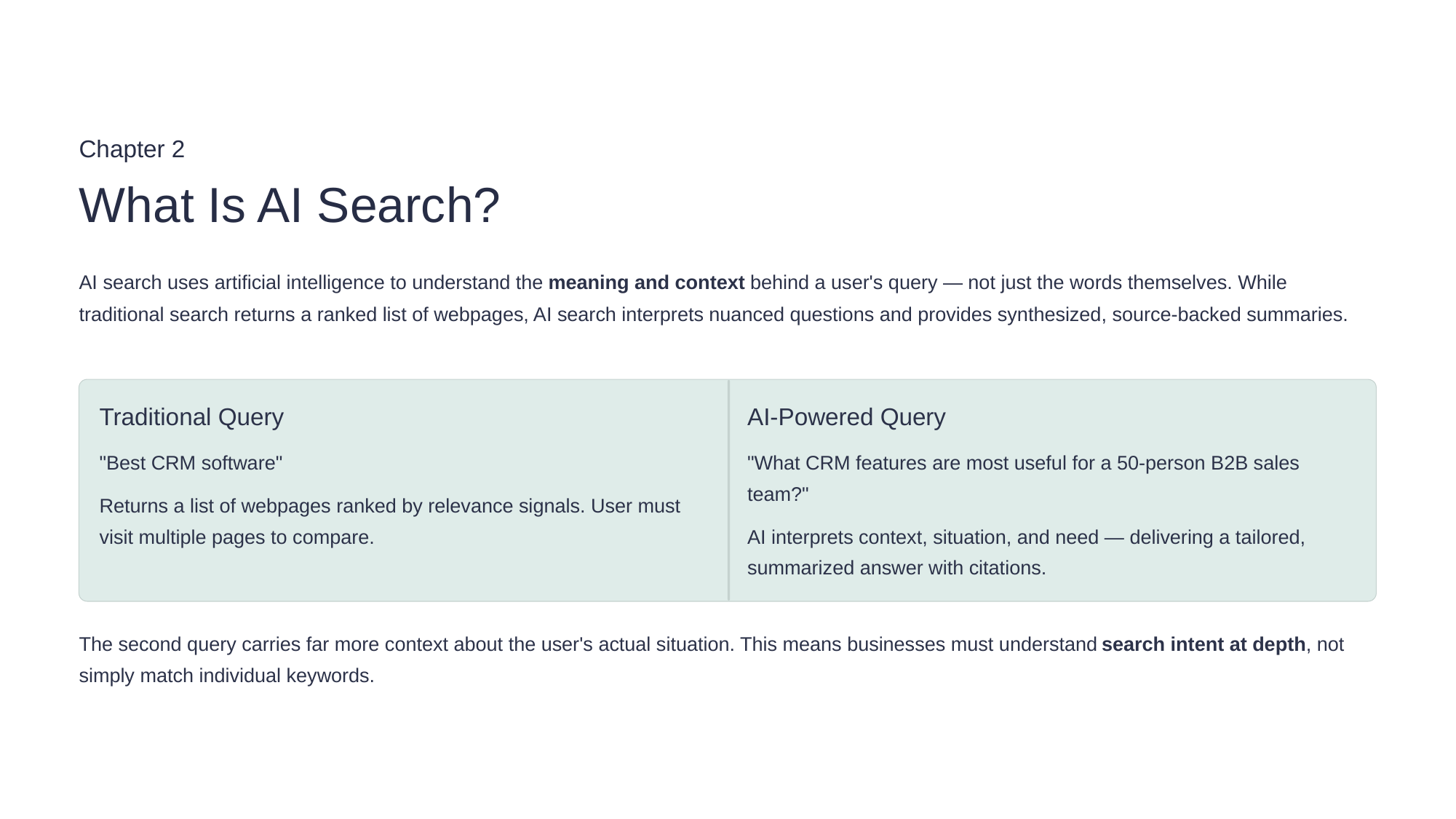

Chapter 2
What Is AI Search?
AI search uses artificial intelligence to understand the meaning and context behind a user's query — not just the words themselves. While traditional search returns a ranked list of webpages, AI search interprets nuanced questions and provides synthesized, source-backed summaries.

Traditional Query
AI-Powered Query
"Best CRM software"
Returns a list of webpages ranked by relevance signals. User must visit multiple pages to compare.
"What CRM features are most useful for a 50-person B2B sales team?"
AI interprets context, situation, and need — delivering a tailored, summarized answer with citations.
The second query carries far more context about the user's actual situation. This means businesses must understand search intent at depth, not simply match individual keywords.